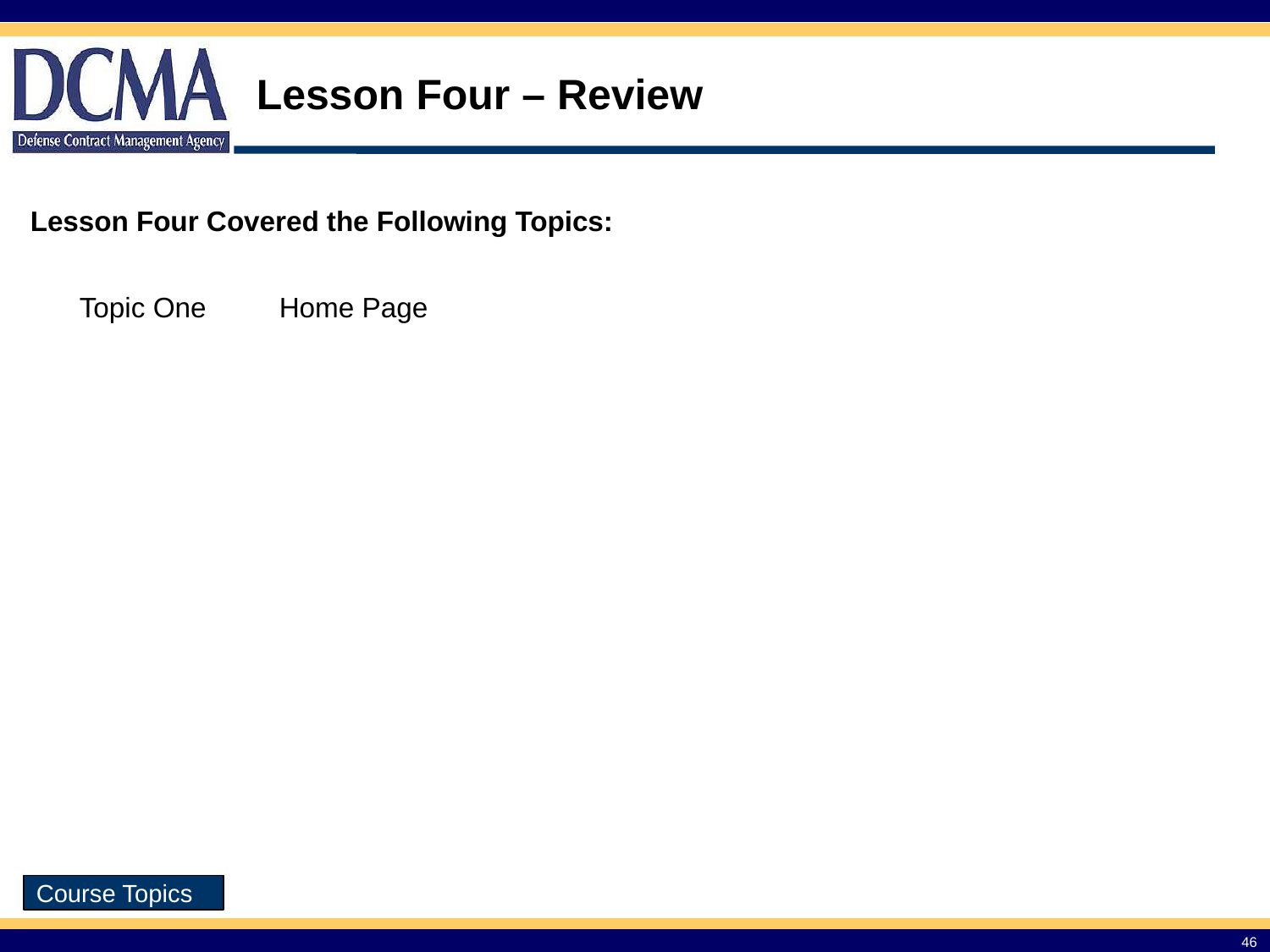

Lesson Four – Review
Lesson Four Covered the Following Topics:

| Topic One | Home Page |
| --- | --- |
Course Topics
46